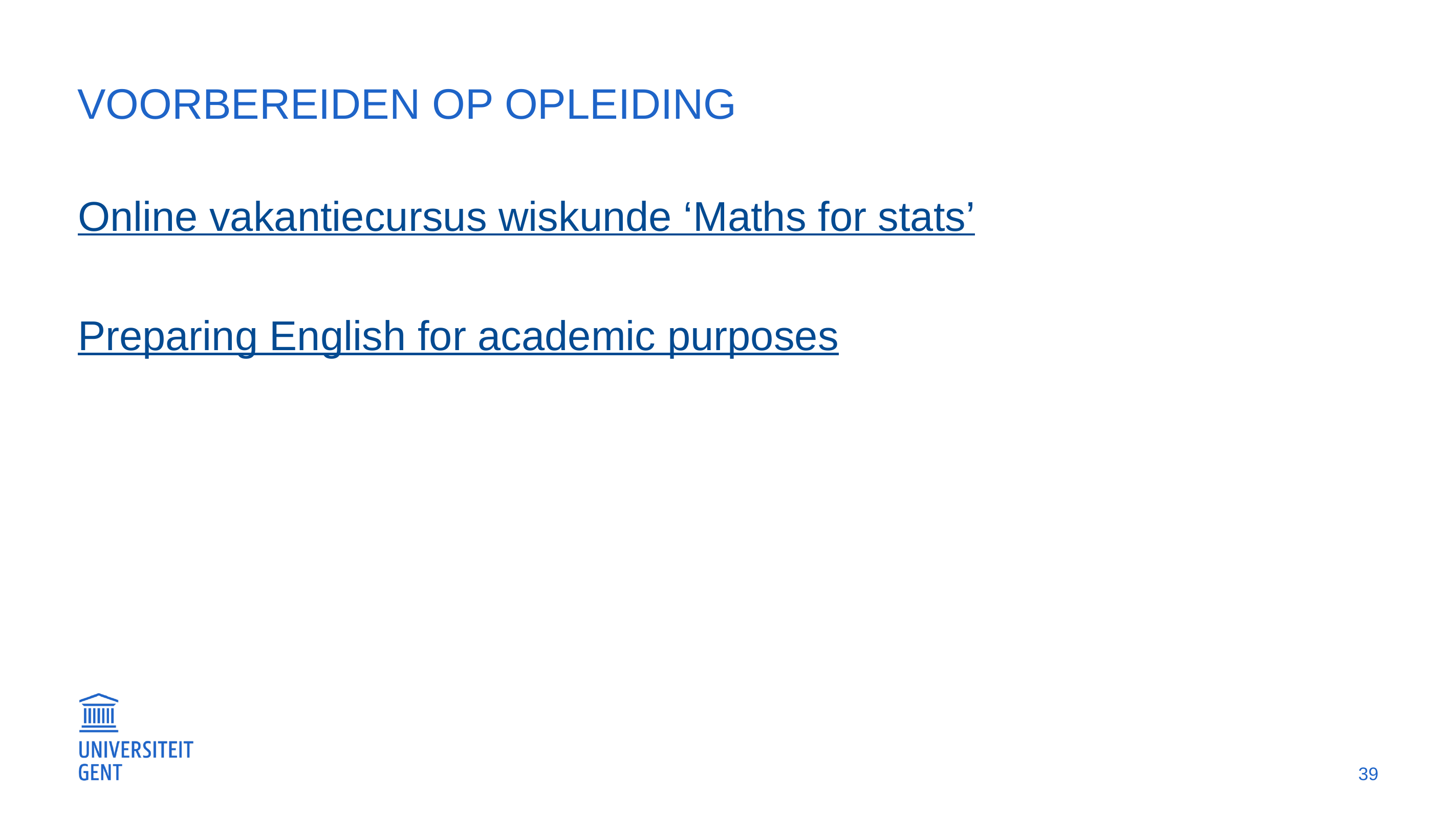

# Voorbereiden op opleiding
Online vakantiecursus wiskunde ‘Maths for stats’

Preparing English for academic purposes

39